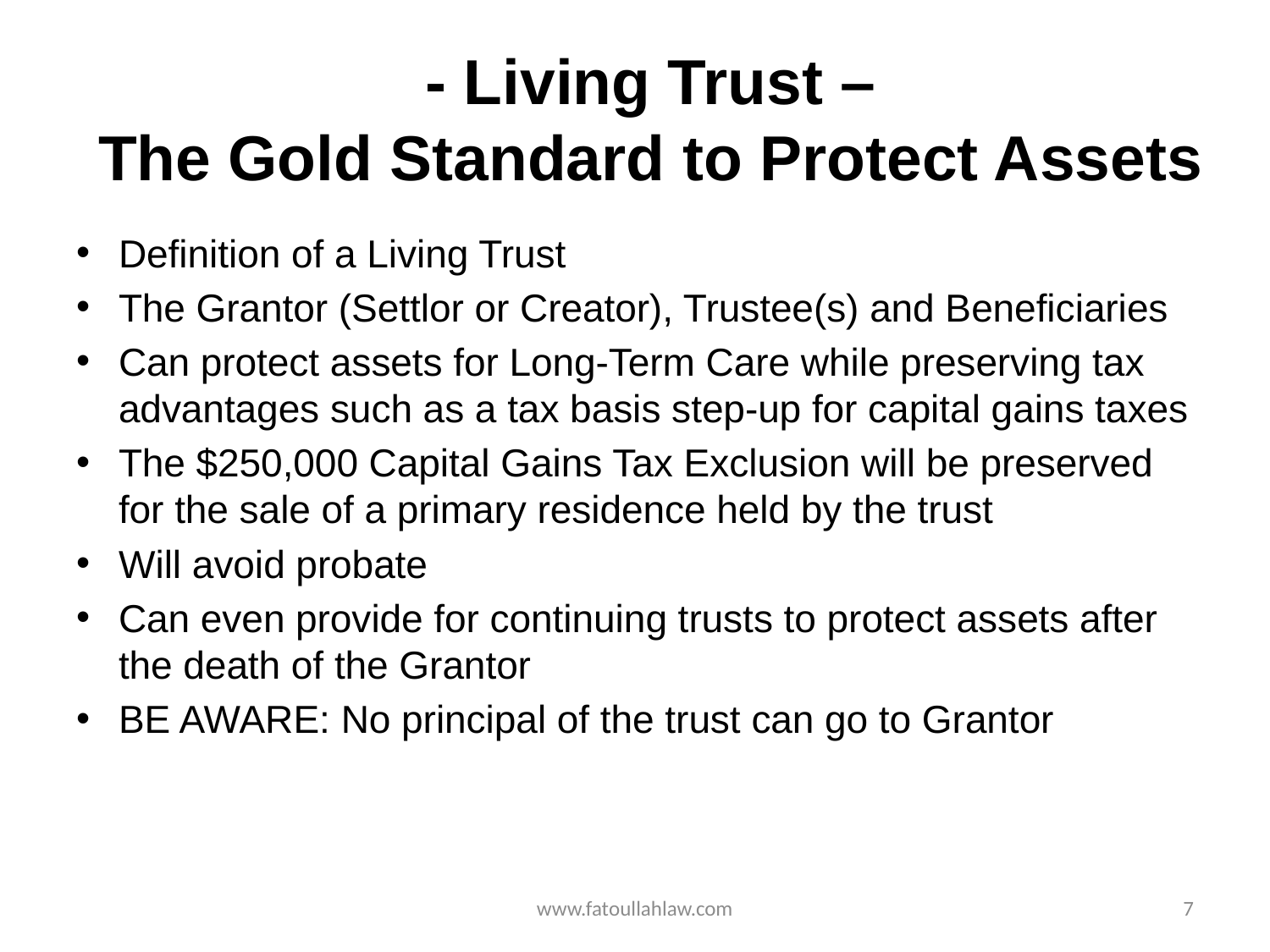

# - Living Trust – The Gold Standard to Protect Assets
Definition of a Living Trust
The Grantor (Settlor or Creator), Trustee(s) and Beneficiaries
Can protect assets for Long-Term Care while preserving tax advantages such as a tax basis step-up for capital gains taxes
The $250,000 Capital Gains Tax Exclusion will be preserved for the sale of a primary residence held by the trust
Will avoid probate
Can even provide for continuing trusts to protect assets after the death of the Grantor
BE AWARE: No principal of the trust can go to Grantor
www.fatoullahlaw.com
7